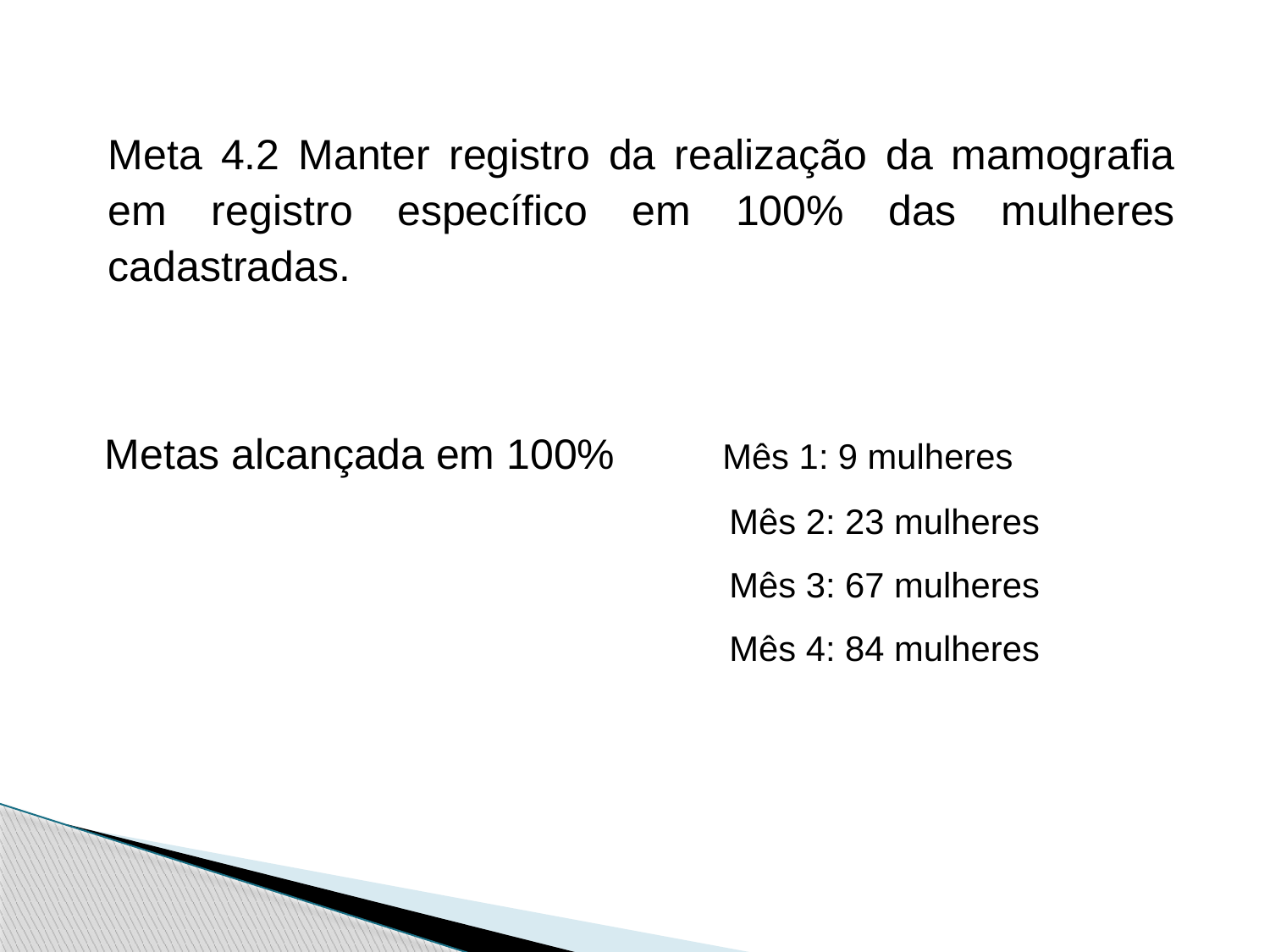

Meta 4.2 Manter registro da realização da mamografia em registro específico em 100% das mulheres cadastradas.

    Metas alcançada em 100%           Mês 1: 9 mulheres
                                                                     Mês 2: 23 mulheres
                                                                     Mês 3: 67 mulheres
                                                                     Mês 4: 84 mulheres